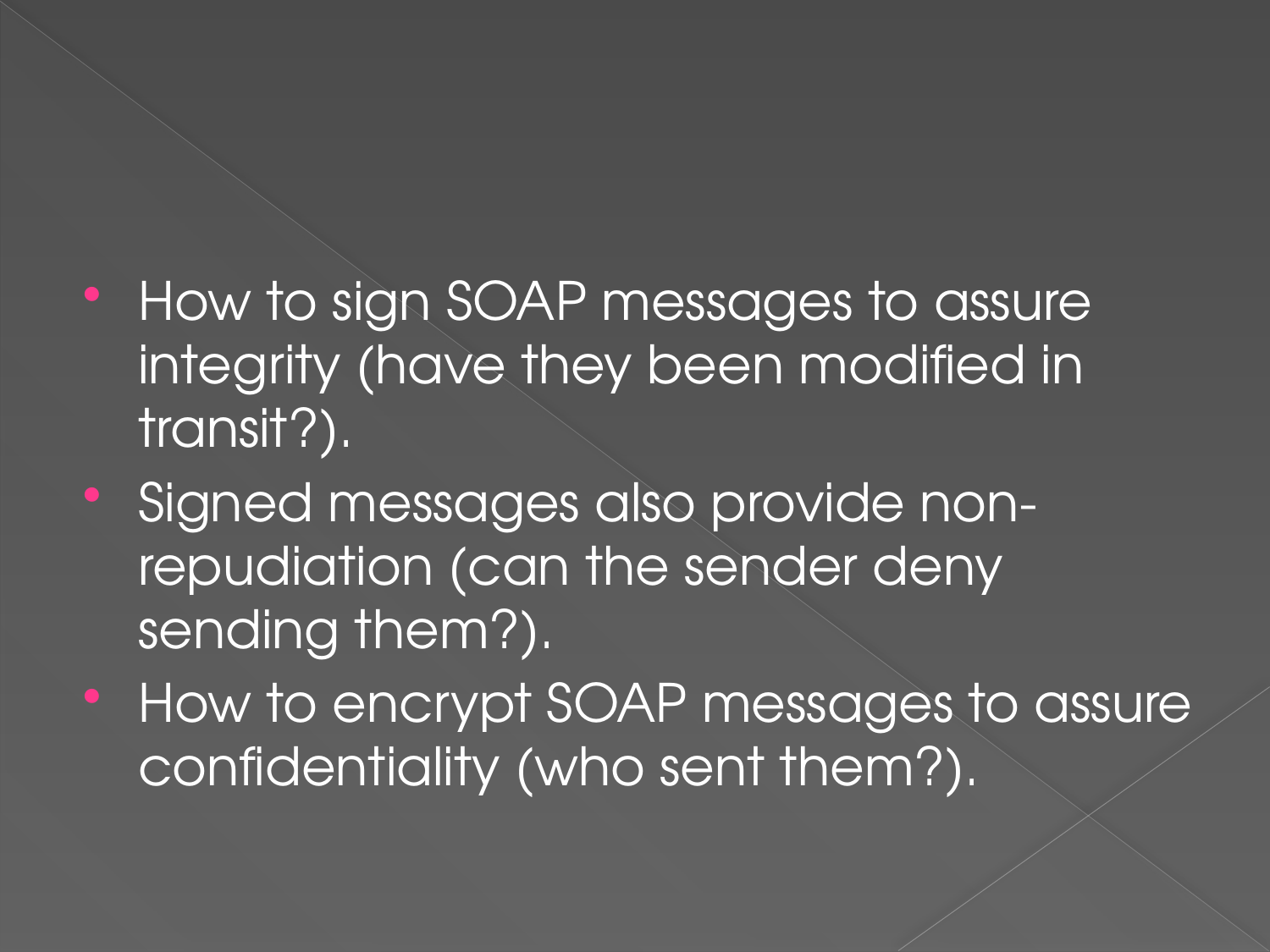

#
How to sign SOAP messages to assure integrity (have they been modified in transit?).
Signed messages also provide non-repudiation (can the sender deny sending them?).
How to encrypt SOAP messages to assure confidentiality (who sent them?).